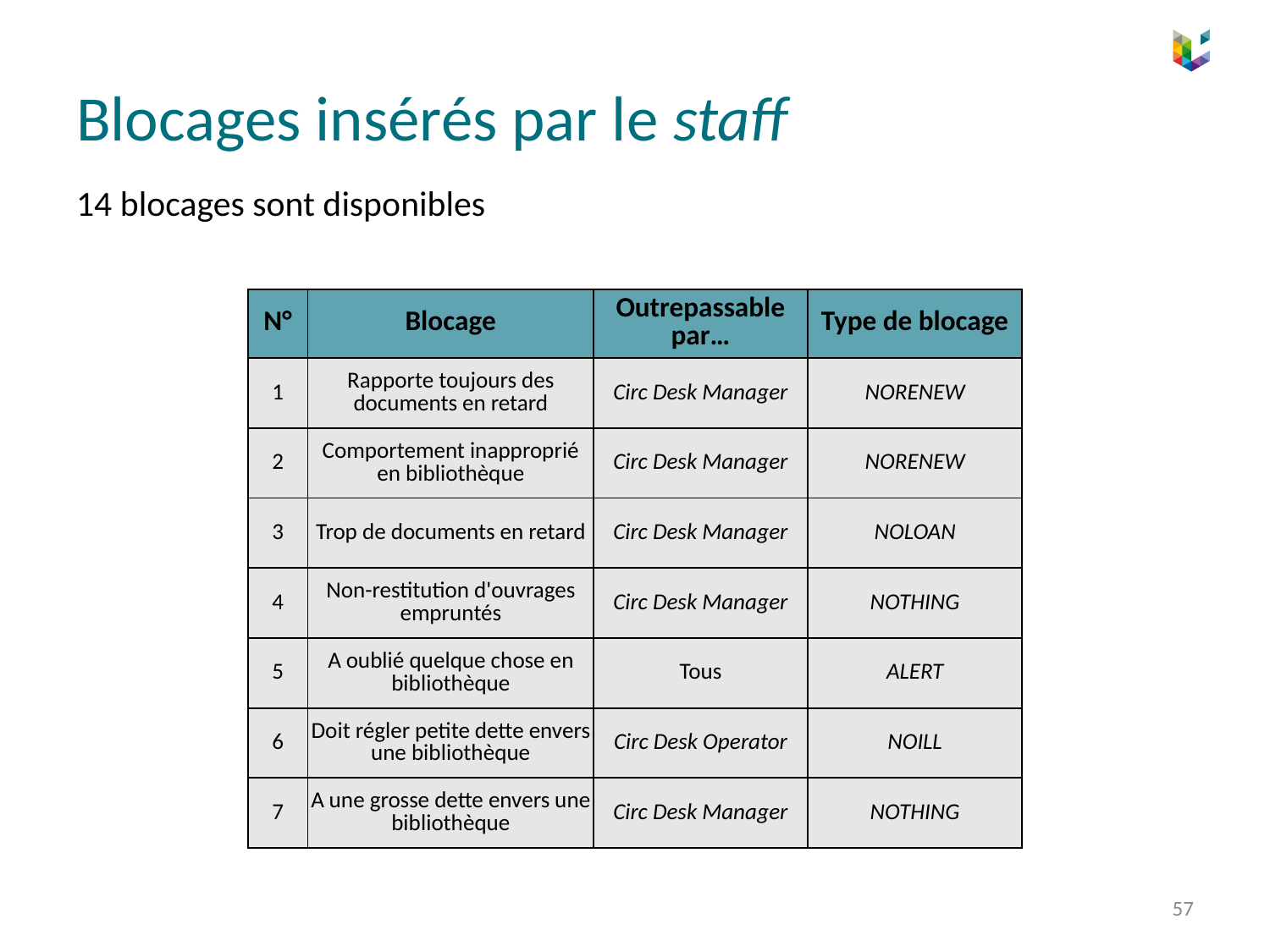

# Blocages insérés par le staff
14 blocages sont disponibles

| N° | Blocage | Outrepassable par… | Type de blocage |
| --- | --- | --- | --- |
| 1 | Rapporte toujours des documents en retard | Circ Desk Manager | NORENEW |
| 2 | Comportement inapproprié en bibliothèque | Circ Desk Manager | NORENEW |
| 3 | Trop de documents en retard | Circ Desk Manager | NOLOAN |
| 4 | Non-restitution d'ouvrages empruntés | Circ Desk Manager | NOTHING |
| 5 | A oublié quelque chose en bibliothèque | Tous | ALERT |
| 6 | Doit régler petite dette envers une bibliothèque | Circ Desk Operator | NOILL |
| 7 | A une grosse dette envers une bibliothèque | Circ Desk Manager | NOTHING |
57